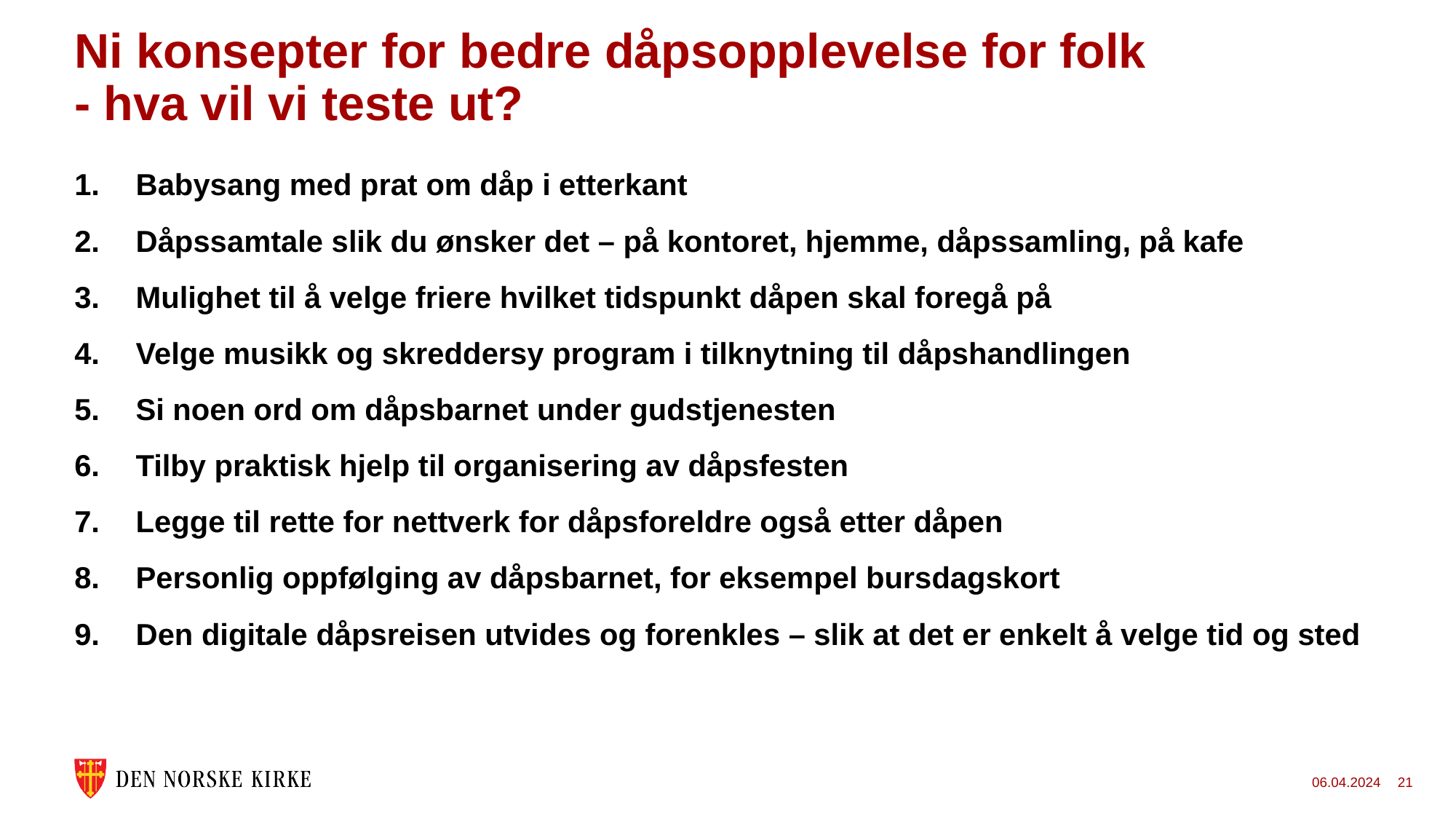

# Ni konsepter for bedre dåpsopplevelse for folk - hva vil vi teste ut?
Babysang med prat om dåp i etterkant
Dåpssamtale slik du ønsker det – på kontoret, hjemme, dåpssamling, på kafe
Mulighet til å velge friere hvilket tidspunkt dåpen skal foregå på
Velge musikk og skreddersy program i tilknytning til dåpshandlingen
Si noen ord om dåpsbarnet under gudstjenesten
Tilby praktisk hjelp til organisering av dåpsfesten
Legge til rette for nettverk for dåpsforeldre også etter dåpen
Personlig oppfølging av dåpsbarnet, for eksempel bursdagskort
Den digitale dåpsreisen utvides og forenkles – slik at det er enkelt å velge tid og sted

06.04.2024
21